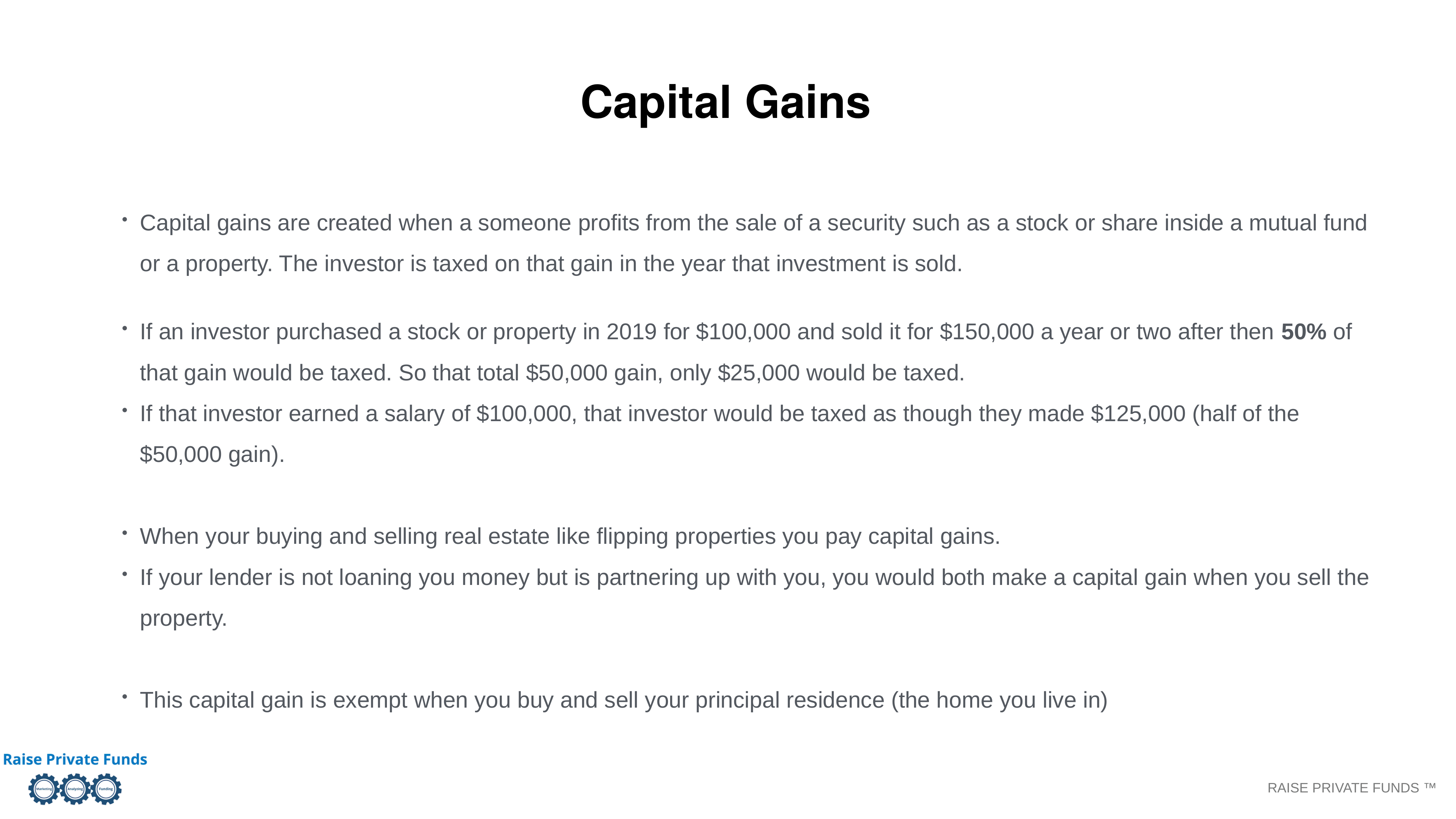

Capital Gains
Capital gains are created when a someone profits from the sale of a security such as a stock or share inside a mutual fund or a property. The investor is taxed on that gain in the year that investment is sold.
If an investor purchased a stock or property in 2019 for $100,000 and sold it for $150,000 a year or two after then 50% of that gain would be taxed. So that total $50,000 gain, only $25,000 would be taxed.
If that investor earned a salary of $100,000, that investor would be taxed as though they made $125,000 (half of the $50,000 gain).

When your buying and selling real estate like flipping properties you pay capital gains.
If your lender is not loaning you money but is partnering up with you, you would both make a capital gain when you sell the property.

This capital gain is exempt when you buy and sell your principal residence (the home you live in)